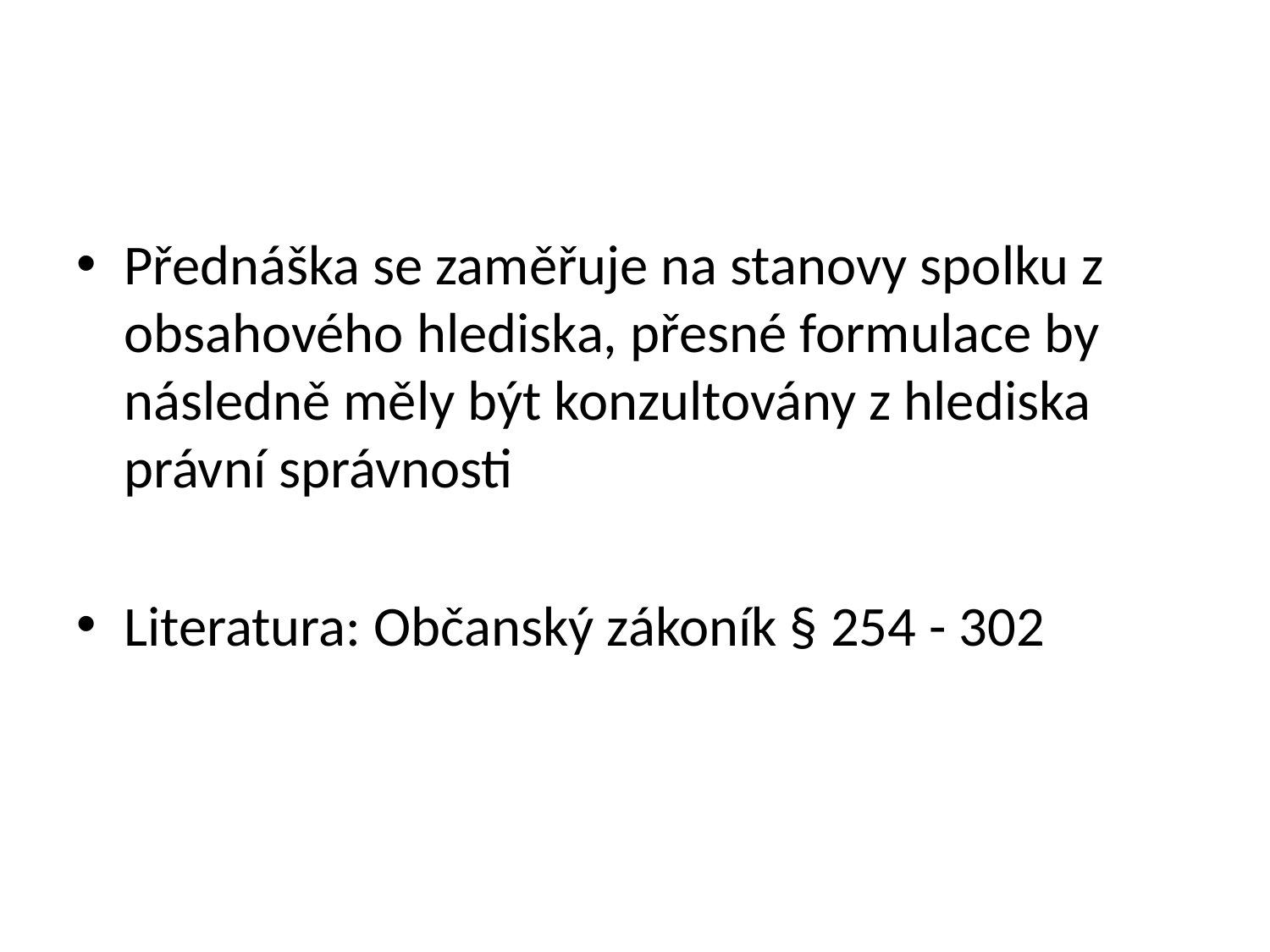

#
Přednáška se zaměřuje na stanovy spolku z obsahového hlediska, přesné formulace by následně měly být konzultovány z hlediska právní správnosti

Literatura: Občanský zákoník § 254 - 302